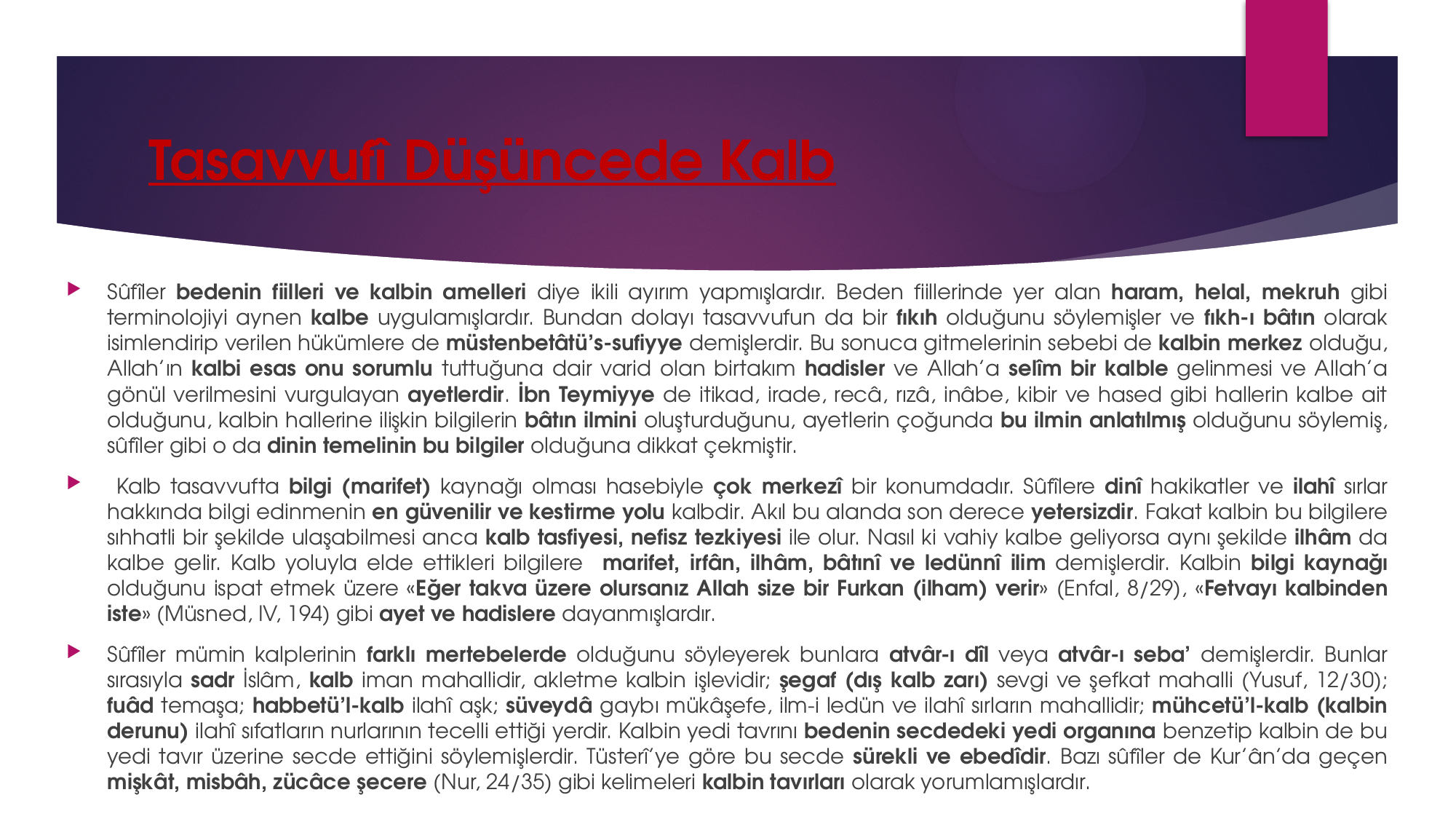

# Tasavvufî Düşüncede Kalb
Sûfîler bedenin fiilleri ve kalbin amelleri diye ikili ayırım yapmışlardır. Beden fiillerinde yer alan haram, helal, mekruh gibi terminolojiyi aynen kalbe uygulamışlardır. Bundan dolayı tasavvufun da bir fıkıh olduğunu söylemişler ve fıkh-ı bâtın olarak isimlendirip verilen hükümlere de müstenbetâtü’s-sufiyye demişlerdir. Bu sonuca gitmelerinin sebebi de kalbin merkez olduğu, Allah’ın kalbi esas onu sorumlu tuttuğuna dair varid olan birtakım hadisler ve Allah’a selîm bir kalble gelinmesi ve Allah’a gönül verilmesini vurgulayan ayetlerdir. İbn Teymiyye de itikad, irade, recâ, rızâ, inâbe, kibir ve hased gibi hallerin kalbe ait olduğunu, kalbin hallerine ilişkin bilgilerin bâtın ilmini oluşturduğunu, ayetlerin çoğunda bu ilmin anlatılmış olduğunu söylemiş, sûfîler gibi o da dinin temelinin bu bilgiler olduğuna dikkat çekmiştir.
 Kalb tasavvufta bilgi (marifet) kaynağı olması hasebiyle çok merkezî bir konumdadır. Sûfîlere dinî hakikatler ve ilahî sırlar hakkında bilgi edinmenin en güvenilir ve kestirme yolu kalbdir. Akıl bu alanda son derece yetersizdir. Fakat kalbin bu bilgilere sıhhatli bir şekilde ulaşabilmesi anca kalb tasfiyesi, nefisz tezkiyesi ile olur. Nasıl ki vahiy kalbe geliyorsa aynı şekilde ilhâm da kalbe gelir. Kalb yoluyla elde ettikleri bilgilere  marifet, irfân, ilhâm, bâtınî ve ledünnî ilim demişlerdir. Kalbin bilgi kaynağı olduğunu ispat etmek üzere «Eğer takva üzere olursanız Allah size bir Furkan (ilham) verir» (Enfal, 8/29), «Fetvayı kalbinden iste» (Müsned, IV, 194) gibi ayet ve hadislere dayanmışlardır.
Sûfîler mümin kalplerinin farklı mertebelerde olduğunu söyleyerek bunlara atvâr-ı dîl veya atvâr-ı seba’ demişlerdir. Bunlar sırasıyla sadr İslâm, kalb iman mahallidir, akletme kalbin işlevidir; şegaf (dış kalb zarı) sevgi ve şefkat mahalli (Yusuf, 12/30); fuâd temaşa; habbetü’l-kalb ilahî aşk; süveydâ gaybı mükâşefe, ilm-i ledün ve ilahî sırların mahallidir; mühcetü’l-kalb (kalbin derunu) ilahî sıfatların nurlarının tecelli ettiği yerdir. Kalbin yedi tavrını bedenin secdedeki yedi organına benzetip kalbin de bu yedi tavır üzerine secde ettiğini söylemişlerdir. Tüsterî’ye göre bu secde sürekli ve ebedîdir. Bazı sûfîler de Kur’ân’da geçen mişkât, misbâh, zücâce şecere (Nur, 24/35) gibi kelimeleri kalbin tavırları olarak yorumlamışlardır.